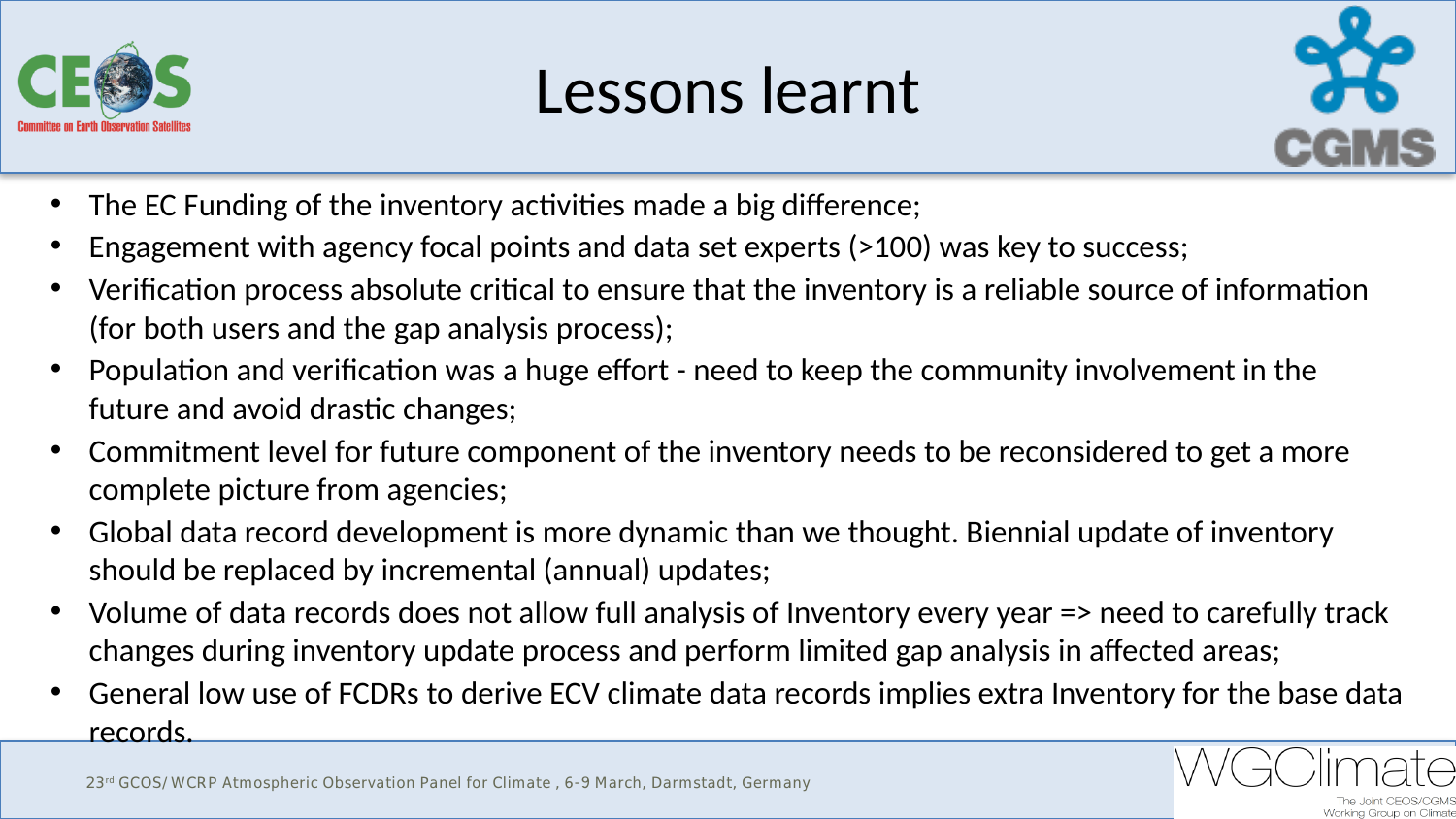

# Lessons learnt
The EC Funding of the inventory activities made a big difference;
Engagement with agency focal points and data set experts (>100) was key to success;
Verification process absolute critical to ensure that the inventory is a reliable source of information (for both users and the gap analysis process);
Population and verification was a huge effort - need to keep the community involvement in the future and avoid drastic changes;
Commitment level for future component of the inventory needs to be reconsidered to get a more complete picture from agencies;
Global data record development is more dynamic than we thought. Biennial update of inventory should be replaced by incremental (annual) updates;
Volume of data records does not allow full analysis of Inventory every year => need to carefully track changes during inventory update process and perform limited gap analysis in affected areas;
General low use of FCDRs to derive ECV climate data records implies extra Inventory for the base data records.